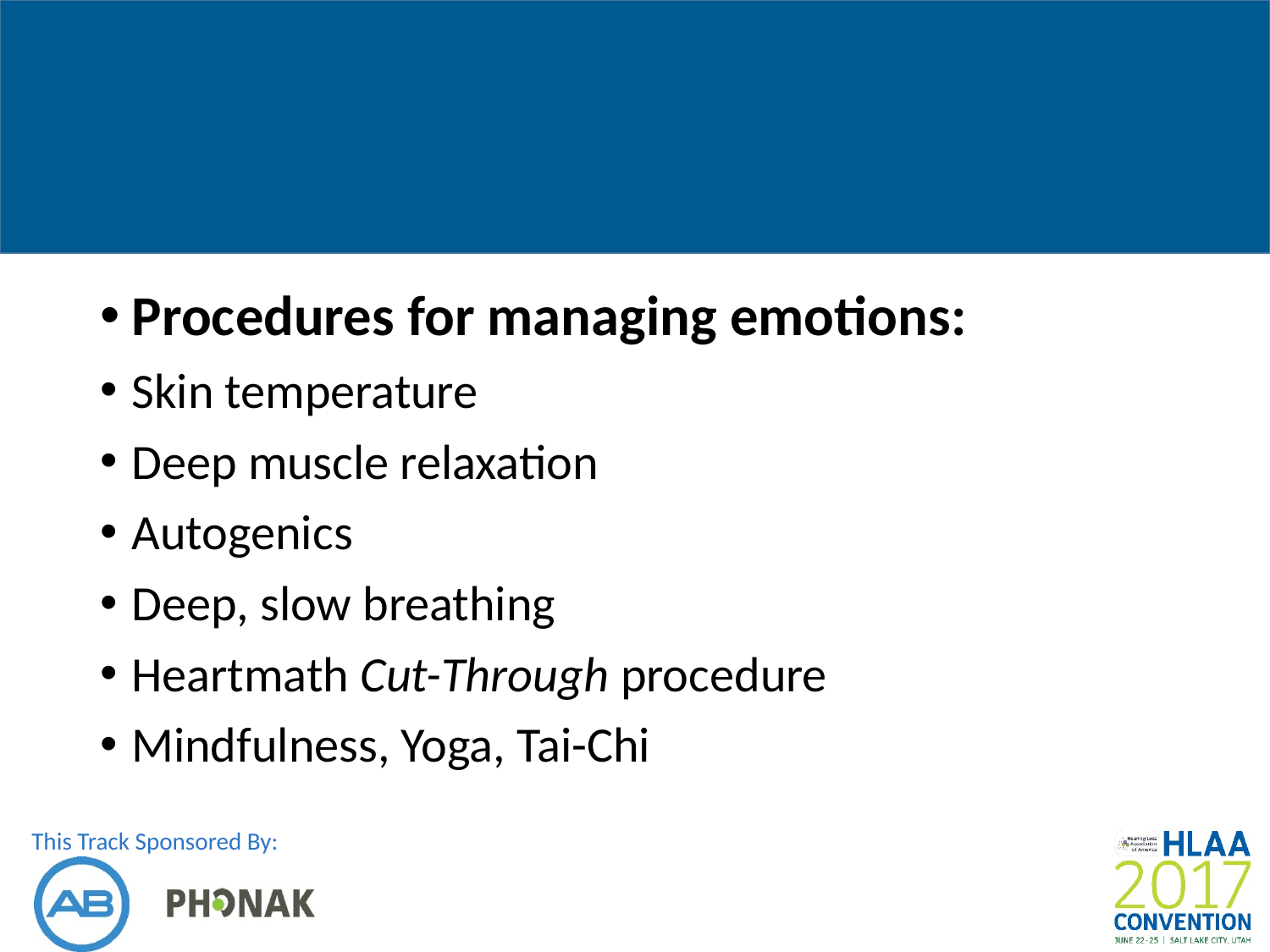

#
Procedures for managing emotions:
Skin temperature
Deep muscle relaxation
Autogenics
Deep, slow breathing
Heartmath Cut-Through procedure
Mindfulness, Yoga, Tai-Chi